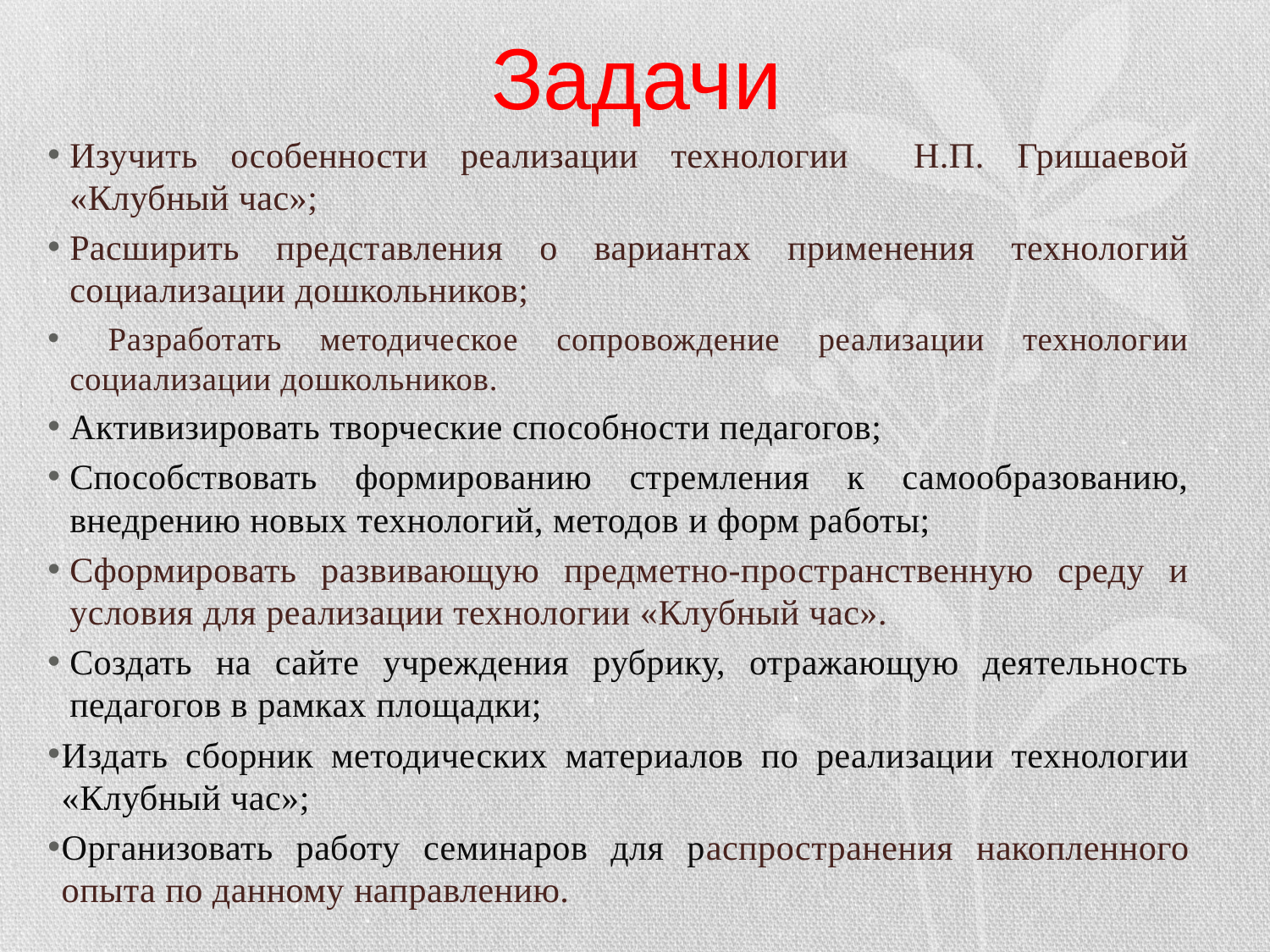

# Задачи
Изучить особенности реализации технологии  Н.П. Гришаевой «Клубный час»;
Расширить представления о вариантах применения технологий социализации дошкольников;
 Разработать методическое сопровождение реализации технологии социализации дошкольников.
Активизировать творческие способности педагогов;
Способствовать формированию стремления к самообразованию, внедрению новых технологий, методов и форм работы;
Сформировать развивающую предметно-пространственную среду и условия для реализации технологии «Клубный час».
Создать на сайте учреждения рубрику, отражающую деятельность педагогов в рамках площадки;
Издать сборник методических материалов по реализации технологии «Клубный час»;
Организовать работу семинаров для распространения накопленного опыта по данному направлению.